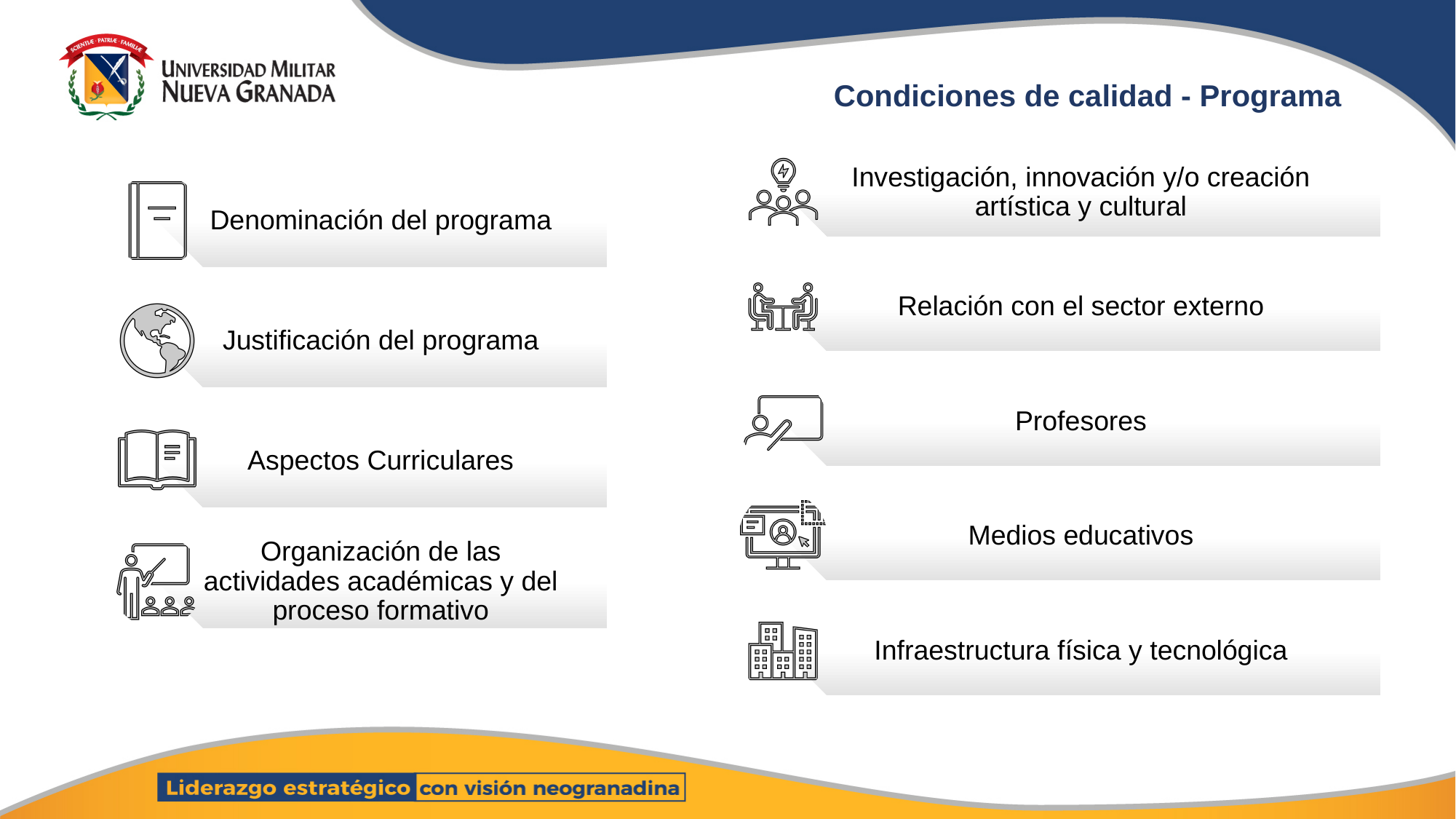

# Condiciones de calidad - Programa
Investigación, innovación y/o creación artística y cultural
Relación con el sector externo
Profesores
Medios educativos
Infraestructura física y tecnológica
Denominación del programa
Justificación del programa
Aspectos Curriculares
Organización de las actividades académicas y del proceso formativo